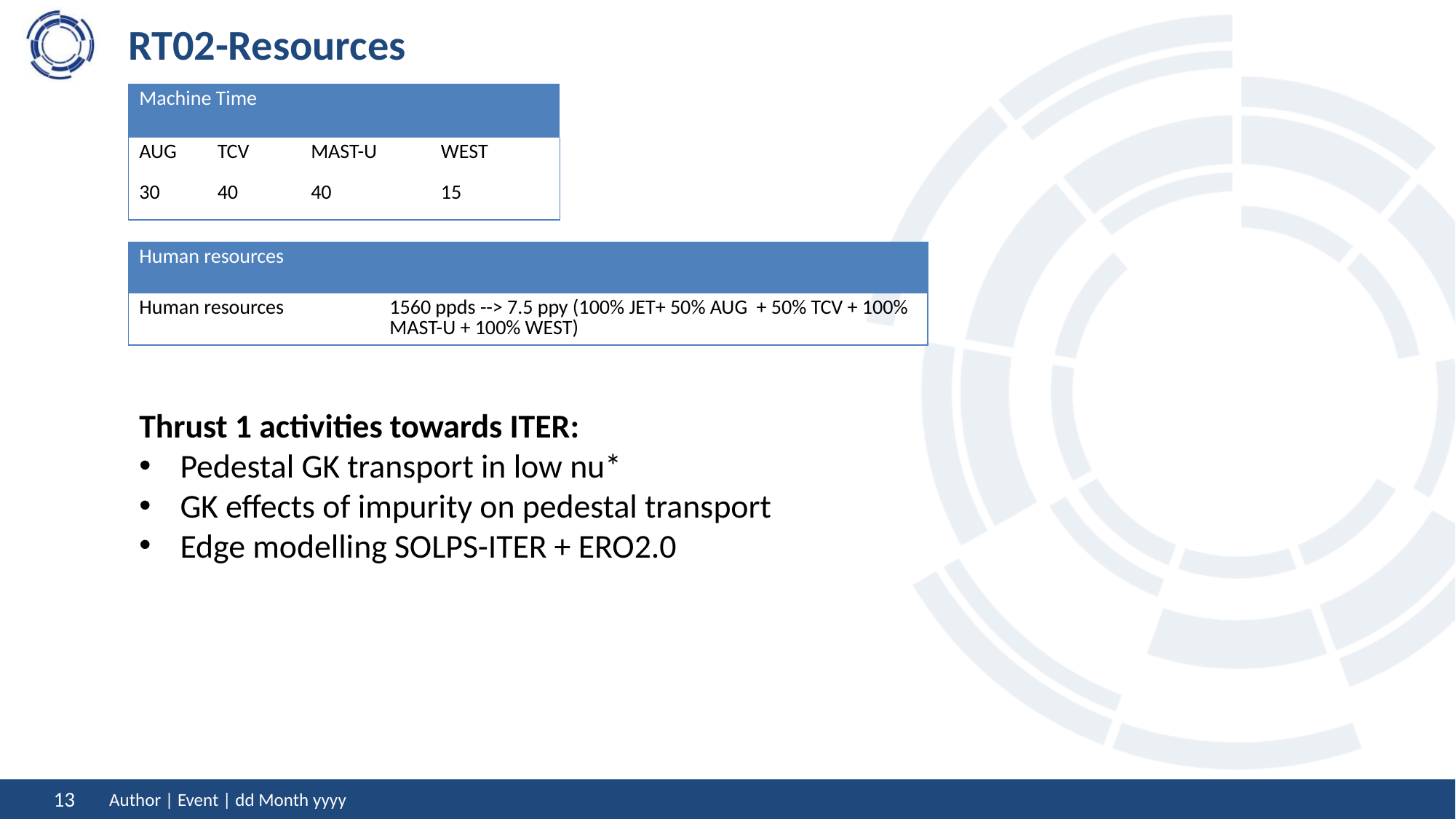

# RT02-Resources
| Machine Time |  |  |  |
| --- | --- | --- | --- |
| AUG | TCV | MAST-U | WEST |
| 30 | 40 | 40 | 15 |
| Human resources |  |
| --- | --- |
| Human resources | 1560 ppds --> 7.5 ppy (100% JET+ 50% AUG + 50% TCV + 100% MAST-U + 100% WEST) |
Thrust 1 activities towards ITER:
Pedestal GK transport in low nu*
GK effects of impurity on pedestal transport
Edge modelling SOLPS-ITER + ERO2.0
Author | Event | dd Month yyyy
13